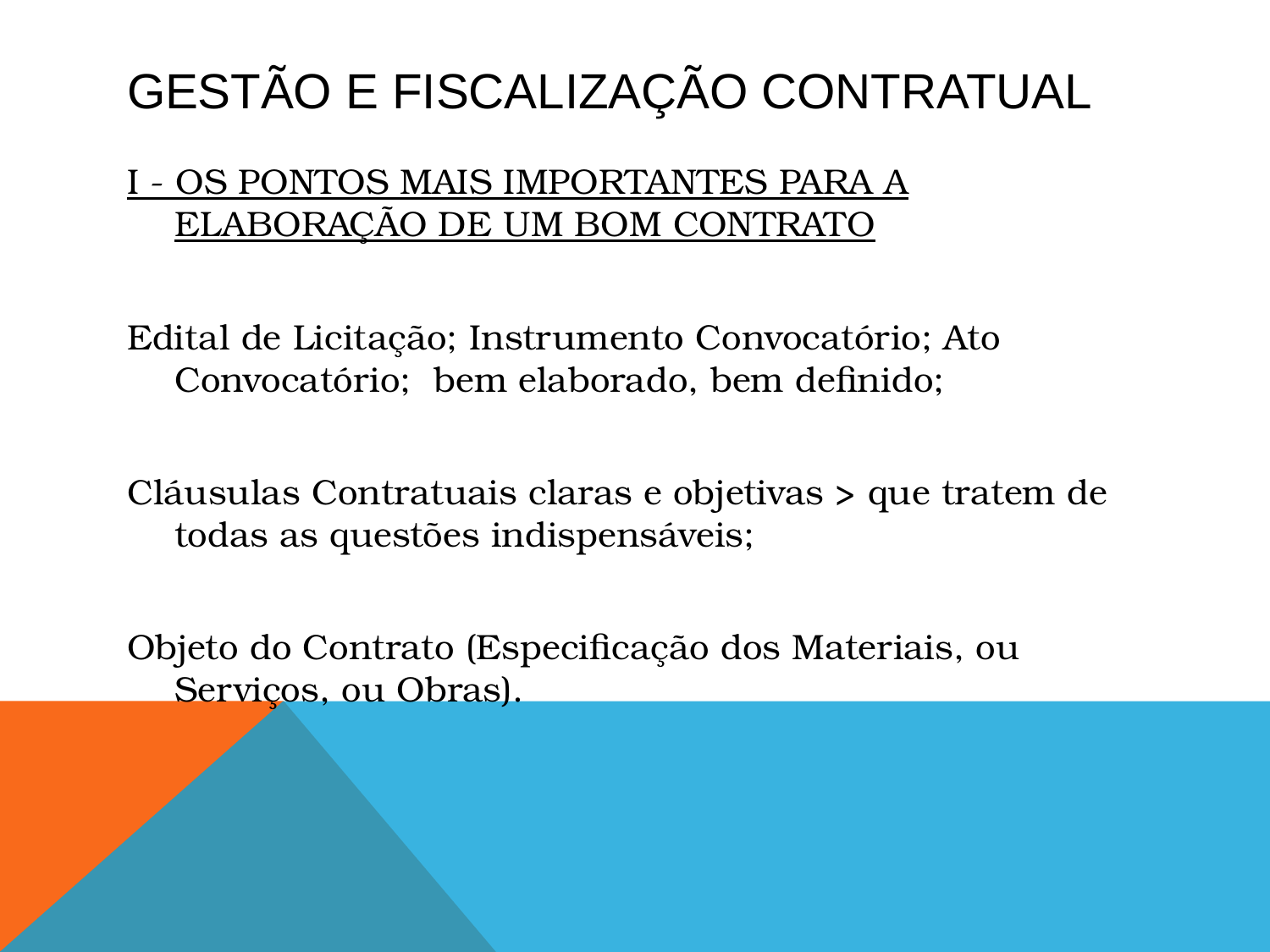

# Gestão e fiscalização contratual
I - OS PONTOS MAIS IMPORTANTES PARA A ELABORAÇÃO DE UM BOM CONTRATO

Edital de Licitação; Instrumento Convocatório; Ato Convocatório;  bem elaborado, bem definido;

Cláusulas Contratuais claras e objetivas > que tratem de todas as questões indispensáveis;

Objeto do Contrato (Especificação dos Materiais, ou Serviços, ou Obras).